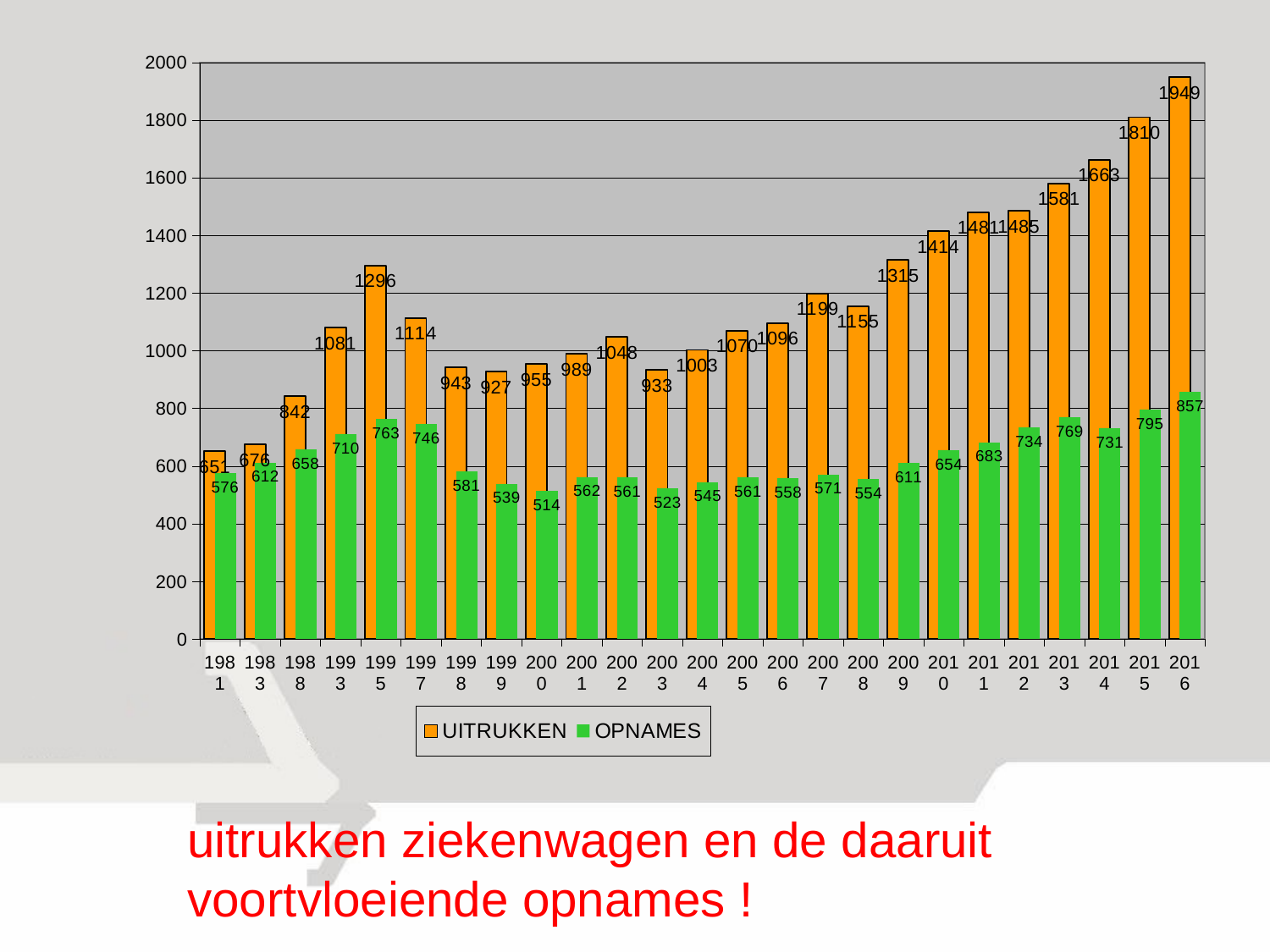

### Chart

| Category | UITRUKKEN | OPNAMES |
|---|---|---|
| 1981 | 651.0 | 576.0 |
| 1983 | 676.0 | 612.0 |
| 1988 | 842.0 | 658.0 |
| 1993 | 1081.0 | 710.0 |
| 1995 | 1296.0 | 763.0 |
| 1997 | 1114.0 | 746.0 |
| 1998 | 943.0 | 581.0 |
| 1999 | 927.0 | 539.0 |
| 2000 | 955.0 | 514.0 |
| 2001 | 989.0 | 562.0 |
| 2002 | 1048.0 | 561.0 |
| 2003 | 933.0 | 523.0 |
| 2004 | 1003.0 | 545.0 |
| 2005 | 1070.0 | 561.0 |
| 2006 | 1096.0 | 558.0 |
| 2007 | 1199.0 | 571.0 |
| 2008 | 1155.0 | 554.0 |
| 2009 | 1315.0 | 611.0 |
| 2010 | 1414.0 | 654.0 |
| 2011 | 1481.0 | 683.0 |
| 2012 | 1485.0 | 734.0 |
| 2013 | 1581.0 | 769.0 |
| 2014 | 1663.0 | 731.0 |
| 2015 | 1810.0 | 795.0 |
| 2016 | 1949.0 | 857.0 |
uitrukken ziekenwagen en de daaruit voortvloeiende opnames !